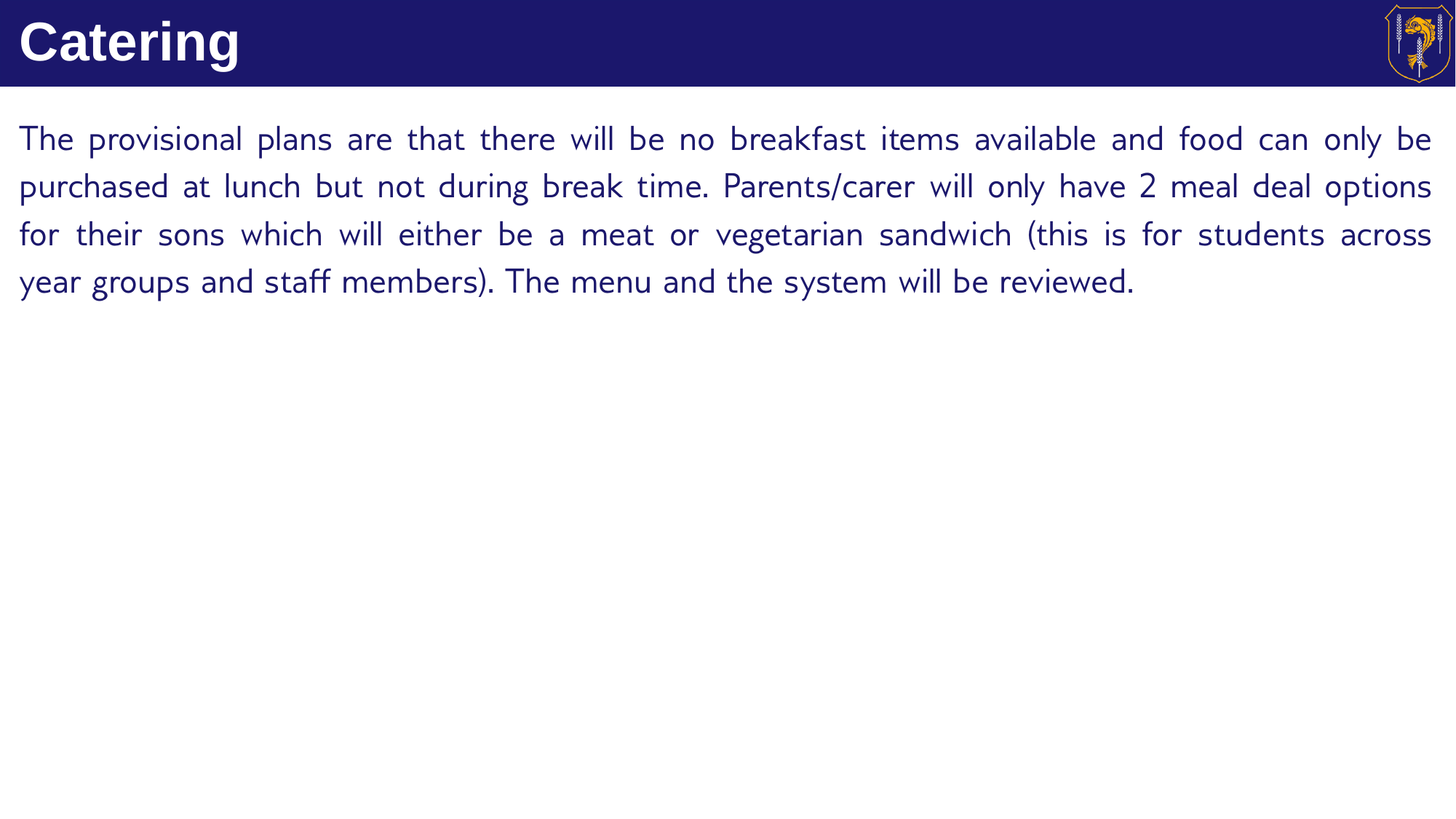

# Catering
The provisional plans are that there will be no breakfast items available and food can only be purchased at lunch but not during break time. Parents/carer will only have 2 meal deal options for their sons which will either be a meat or vegetarian sandwich (this is for students across year groups and staff members). The menu and the system will be reviewed.